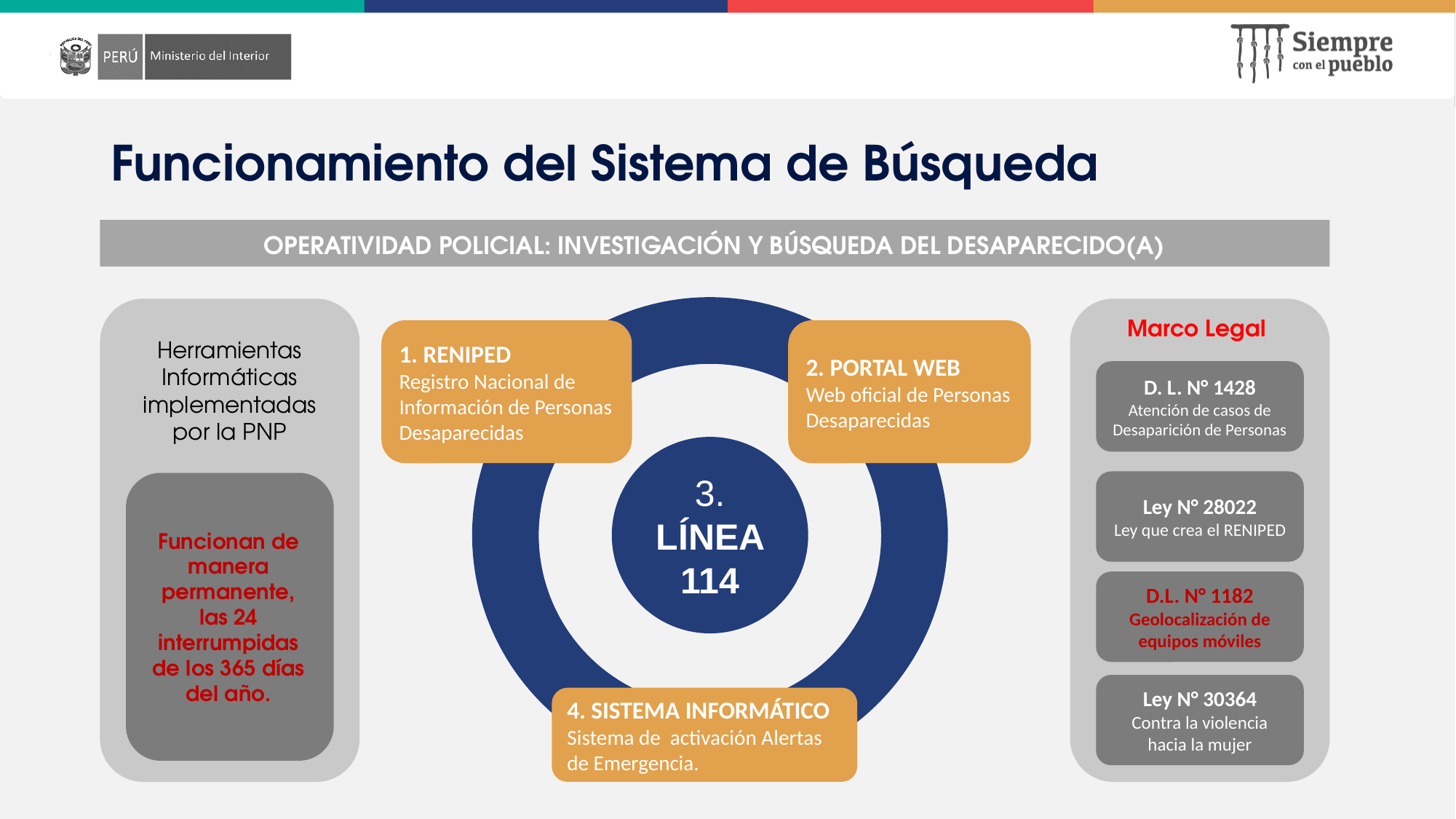

# Funcionamiento del Sistema de Búsqueda
OPERATIVIDAD POLICIAL: INVESTIGACIÓN Y BÚSQUEDA DEL DESAPARECIDO(A)

Marco Legal
1. RENIPED
Registro Nacional de Información de Personas Desaparecidas

2. PORTAL WEB
Web oficial de Personas Desaparecidas
Herramientas Informáticas implementadas por la PNP
D. L. N° 1428
Atención de casos de Desaparición de Personas
3.
LÍNEA 114
Ley N° 28022
Ley que crea el RENIPED

Funcionan de manera permanente, las 24 interrumpidas de los 365 días del año.
D.L. N° 1182
Geolocalización de equipos móviles
Ley N° 30364
Contra la violencia hacia la mujer
4. SISTEMA INFORMÁTICO
Sistema de  activación Alertas de Emergencia.